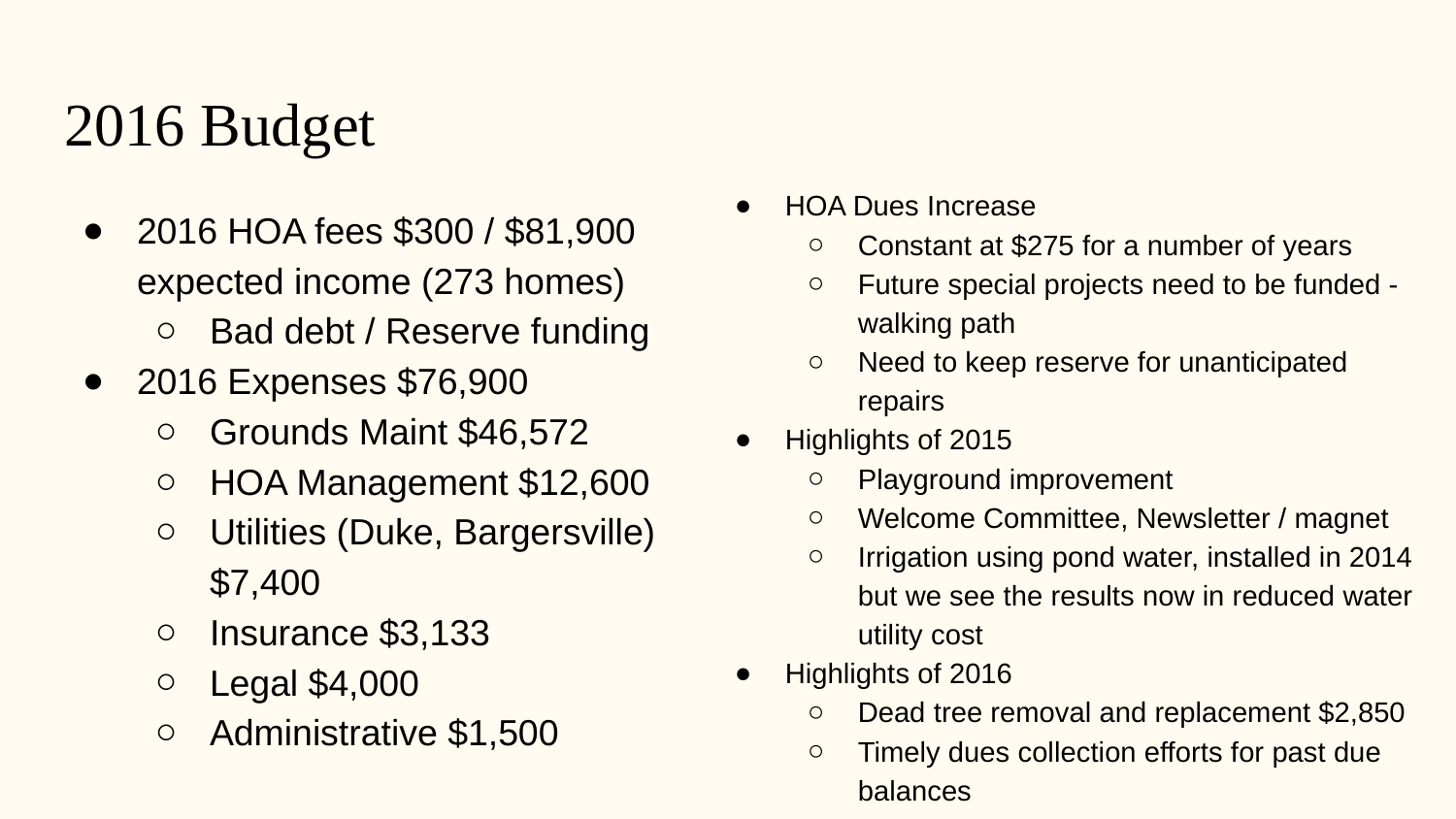

# 2016 Budget
HOA Dues Increase
Constant at $275 for a number of years
Future special projects need to be funded - walking path
Need to keep reserve for unanticipated repairs
Highlights of 2015
Playground improvement
Welcome Committee, Newsletter / magnet
Irrigation using pond water, installed in 2014 but we see the results now in reduced water utility cost
Highlights of 2016
Dead tree removal and replacement $2,850
Timely dues collection efforts for past due balances
2016 HOA fees $300 / $81,900 expected income (273 homes)
Bad debt / Reserve funding
2016 Expenses $76,900
Grounds Maint $46,572
HOA Management $12,600
Utilities (Duke, Bargersville) $7,400
Insurance $3,133
Legal $4,000
Administrative $1,500